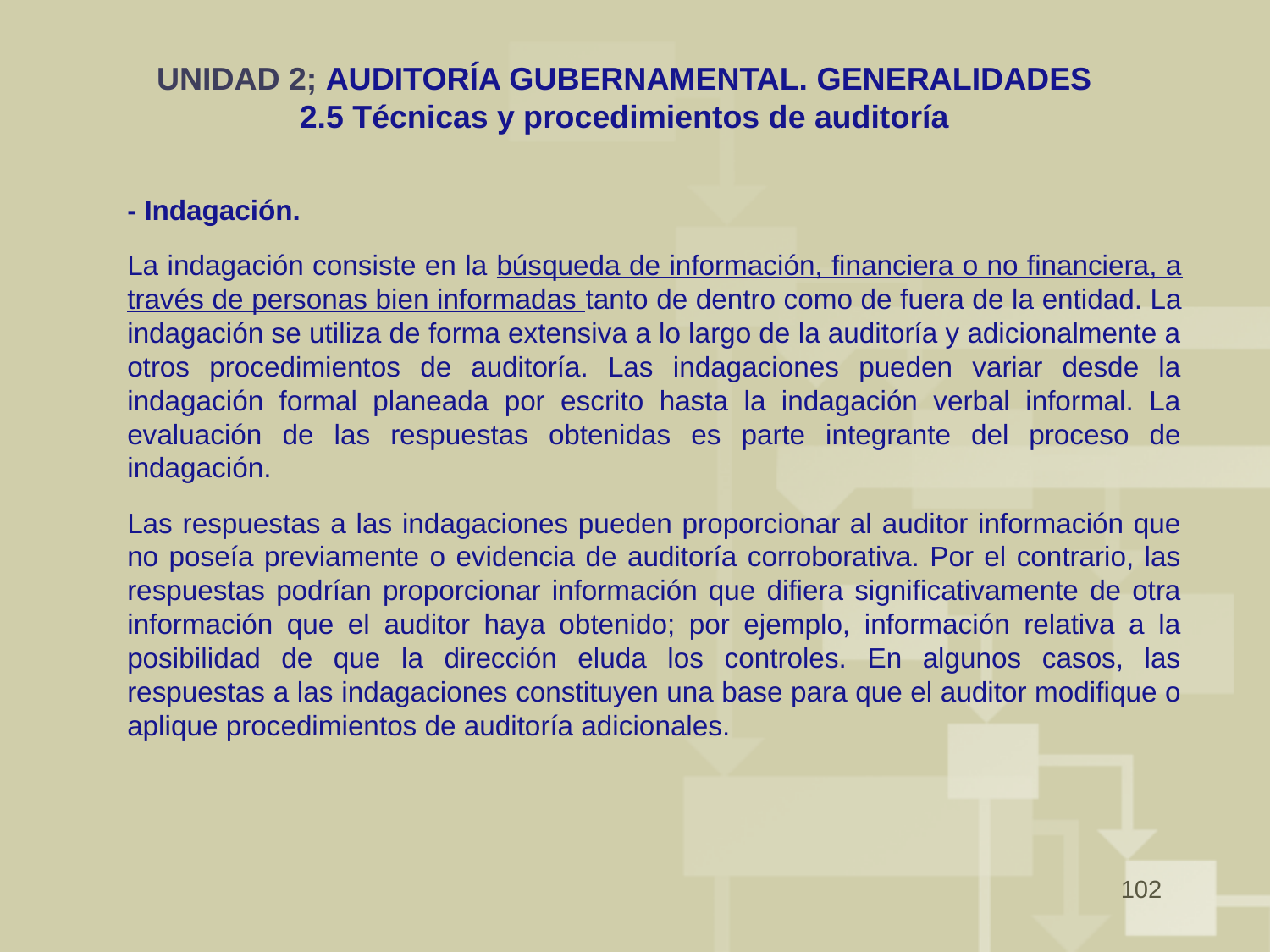

# UNIDAD 2; AUDITORÍA GUBERNAMENTAL. GENERALIDADES 2.5 Técnicas y procedimientos de auditoría
- Indagación.
La indagación consiste en la búsqueda de información, financiera o no financiera, a través de personas bien informadas tanto de dentro como de fuera de la entidad. La indagación se utiliza de forma extensiva a lo largo de la auditoría y adicionalmente a otros procedimientos de auditoría. Las indagaciones pueden variar desde la indagación formal planeada por escrito hasta la indagación verbal informal. La evaluación de las respuestas obtenidas es parte integrante del proceso de indagación.
Las respuestas a las indagaciones pueden proporcionar al auditor información que no poseía previamente o evidencia de auditoría corroborativa. Por el contrario, las respuestas podrían proporcionar información que difiera significativamente de otra información que el auditor haya obtenido; por ejemplo, información relativa a la posibilidad de que la dirección eluda los controles. En algunos casos, las respuestas a las indagaciones constituyen una base para que el auditor modifique o aplique procedimientos de auditoría adicionales.
102